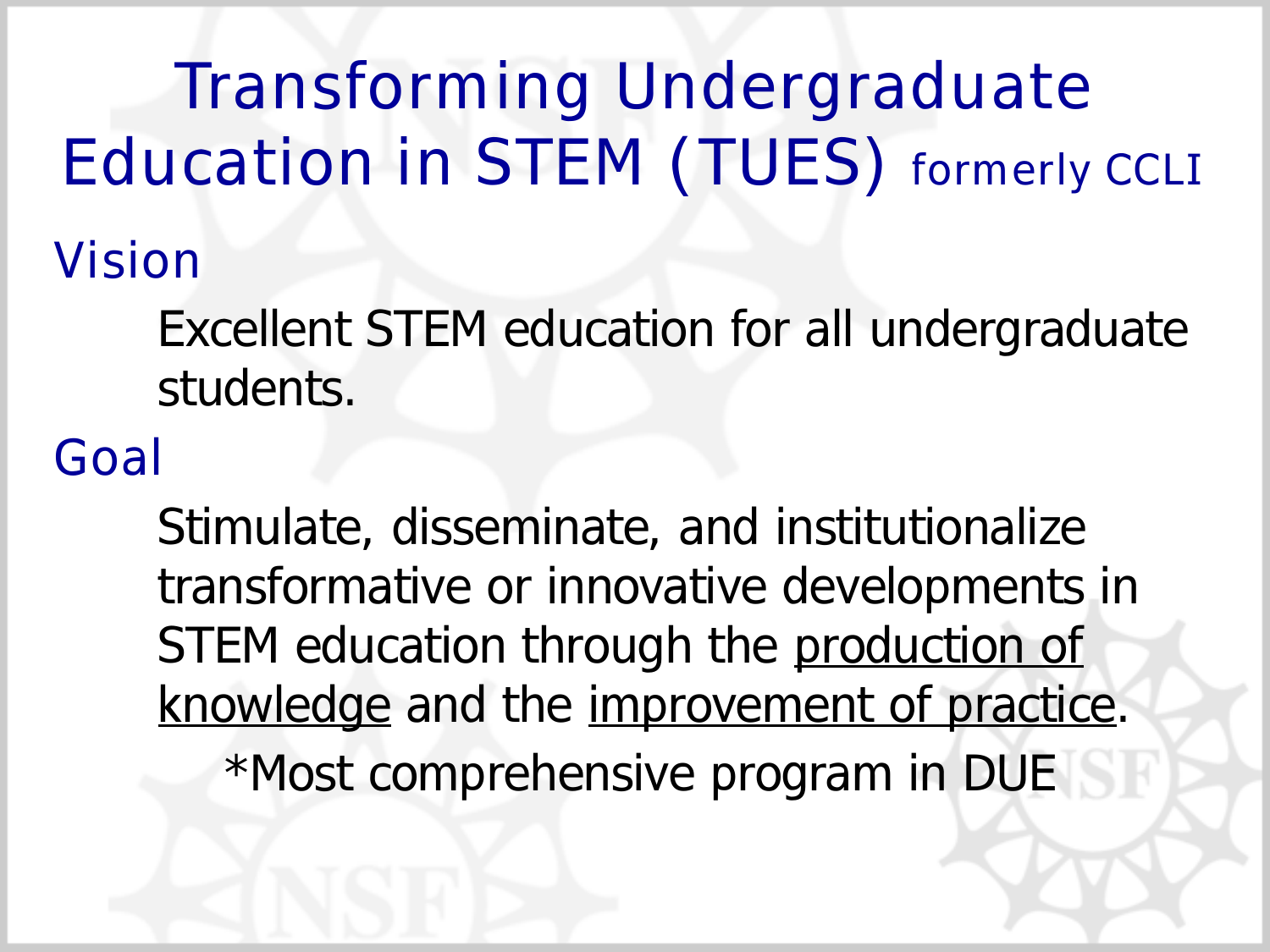

# Transforming Undergraduate Education in STEM (TUES) formerly CCLI
Vision
	Excellent STEM education for all undergraduate students.
Goal
	Stimulate, disseminate, and institutionalize transformative or innovative developments in STEM education through the production of knowledge and the improvement of practice.
*Most comprehensive program in DUE